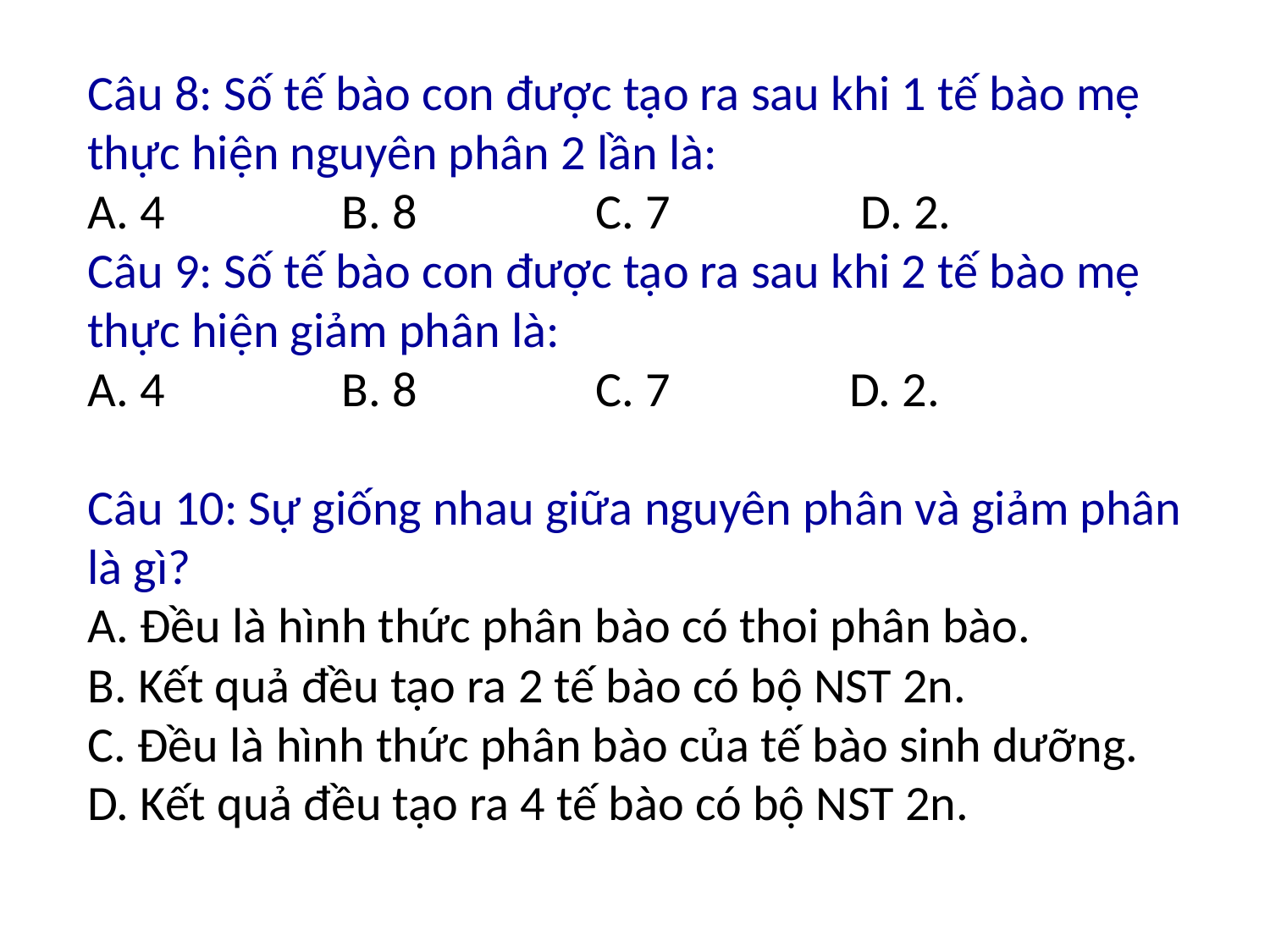

# Câu 8: Số tế bào con được tạo ra sau khi 1 tế bào mẹ thực hiện nguyên phân 2 lần là: A. 4      	B. 8    		C. 7      	 D. 2. Câu 9: Số tế bào con được tạo ra sau khi 2 tế bào mẹ thực hiện giảm phân là: A. 4		B. 8    		C. 7       	D. 2. Câu 10: Sự giống nhau giữa nguyên phân và giảm phân là gì? A. Đều là hình thức phân bào có thoi phân bào. B. Kết quả đều tạo ra 2 tế bào có bộ NST 2n. C. Đều là hình thức phân bào của tế bào sinh dưỡng. D. Kết quả đều tạo ra 4 tế bào có bộ NST 2n.